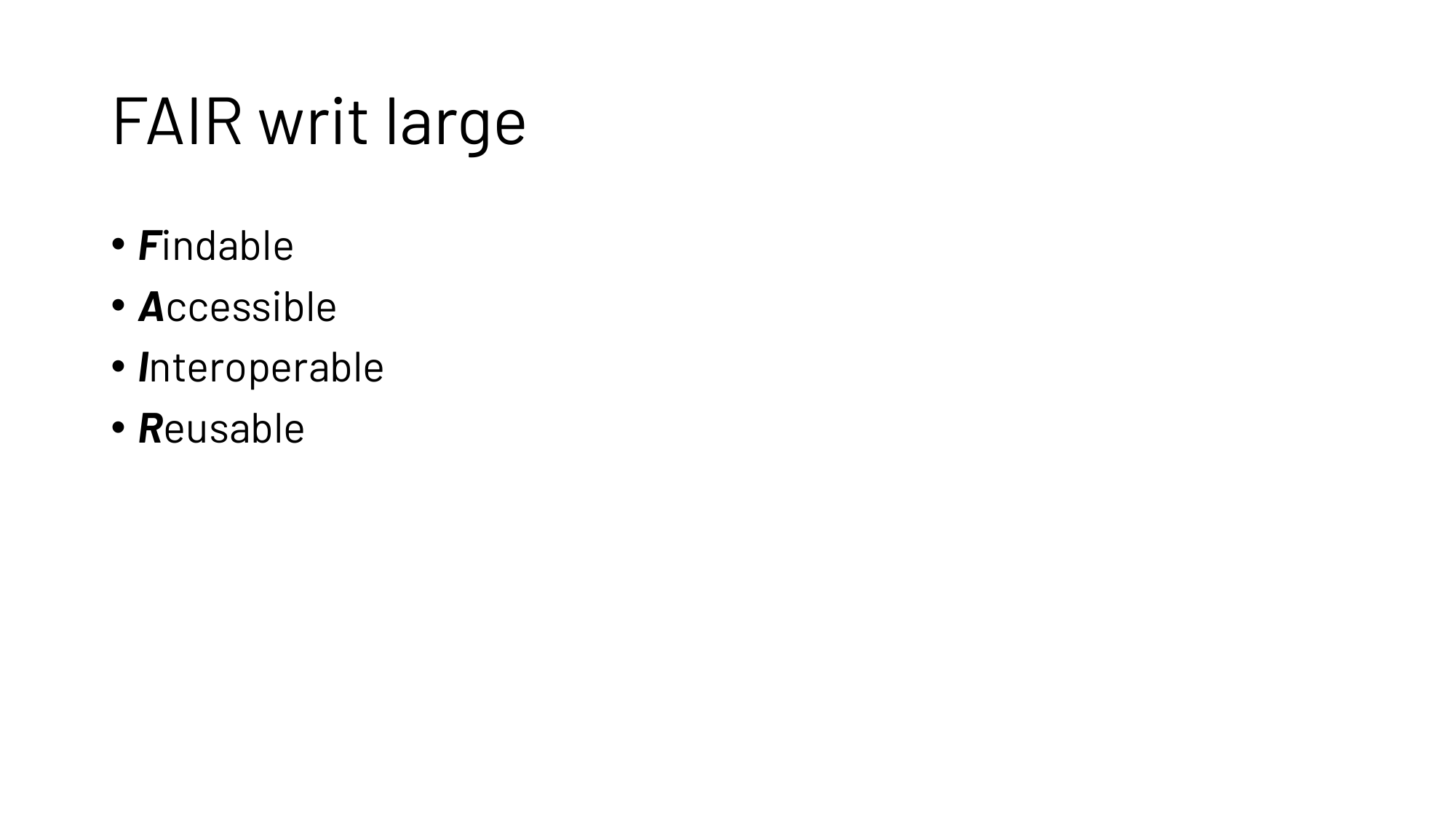

# FAIR writ large
Findable
Accessible
Interoperable
Reusable